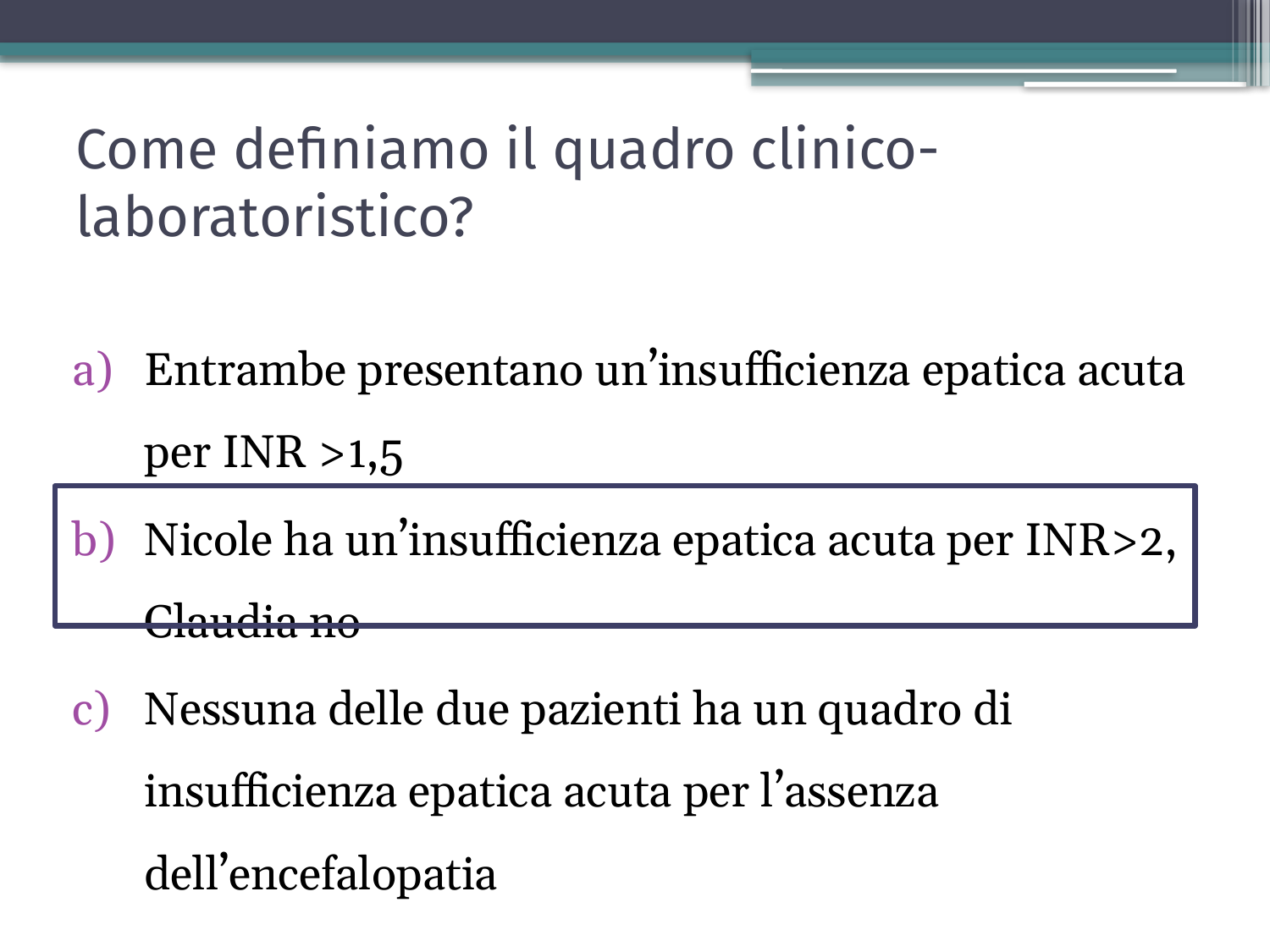

# Come definiamo il quadro clinico-laboratoristico?
Entrambe presentano un’insufficienza epatica acuta per INR >1,5
Nicole ha un’insufficienza epatica acuta per INR>2, Claudia no
Nessuna delle due pazienti ha un quadro di insufficienza epatica acuta per l’assenza dell’encefalopatia